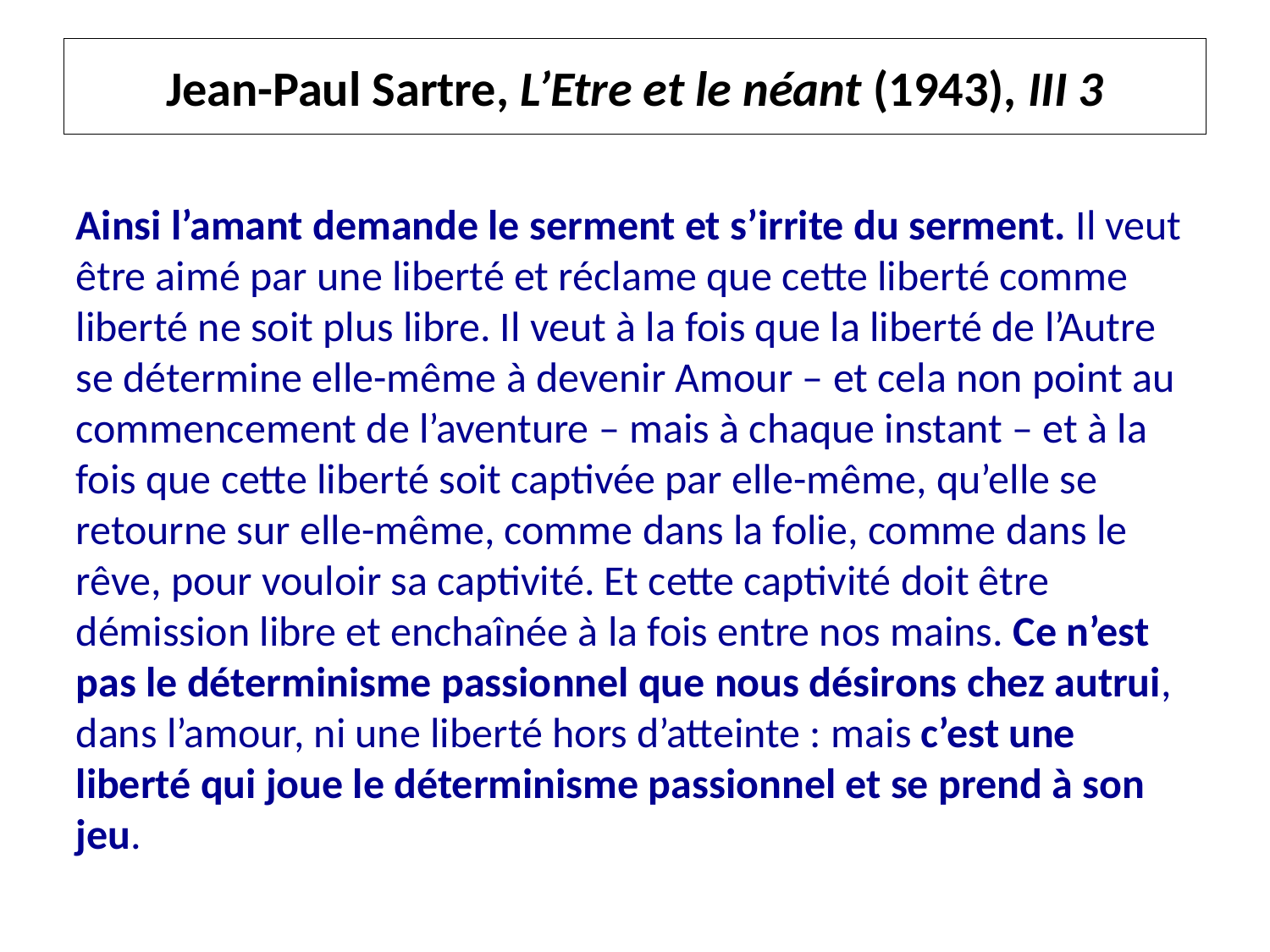

# Jean-Paul Sartre, L’Etre et le néant (1943), III 3
Ainsi l’amant demande le serment et s’irrite du serment. Il veut être aimé par une liberté et réclame que cette liberté comme liberté ne soit plus libre. Il veut à la fois que la liberté de l’Autre se détermine elle-même à devenir Amour – et cela non point au commencement de l’aventure – mais à chaque instant – et à la fois que cette liberté soit captivée par elle-même, qu’elle se retourne sur elle-même, comme dans la folie, comme dans le rêve, pour vouloir sa captivité. Et cette captivité doit être démission libre et enchaînée à la fois entre nos mains. Ce n’est pas le déterminisme passionnel que nous désirons chez autrui, dans l’amour, ni une liberté hors d’atteinte : mais c’est une liberté qui joue le déterminisme passionnel et se prend à son jeu.